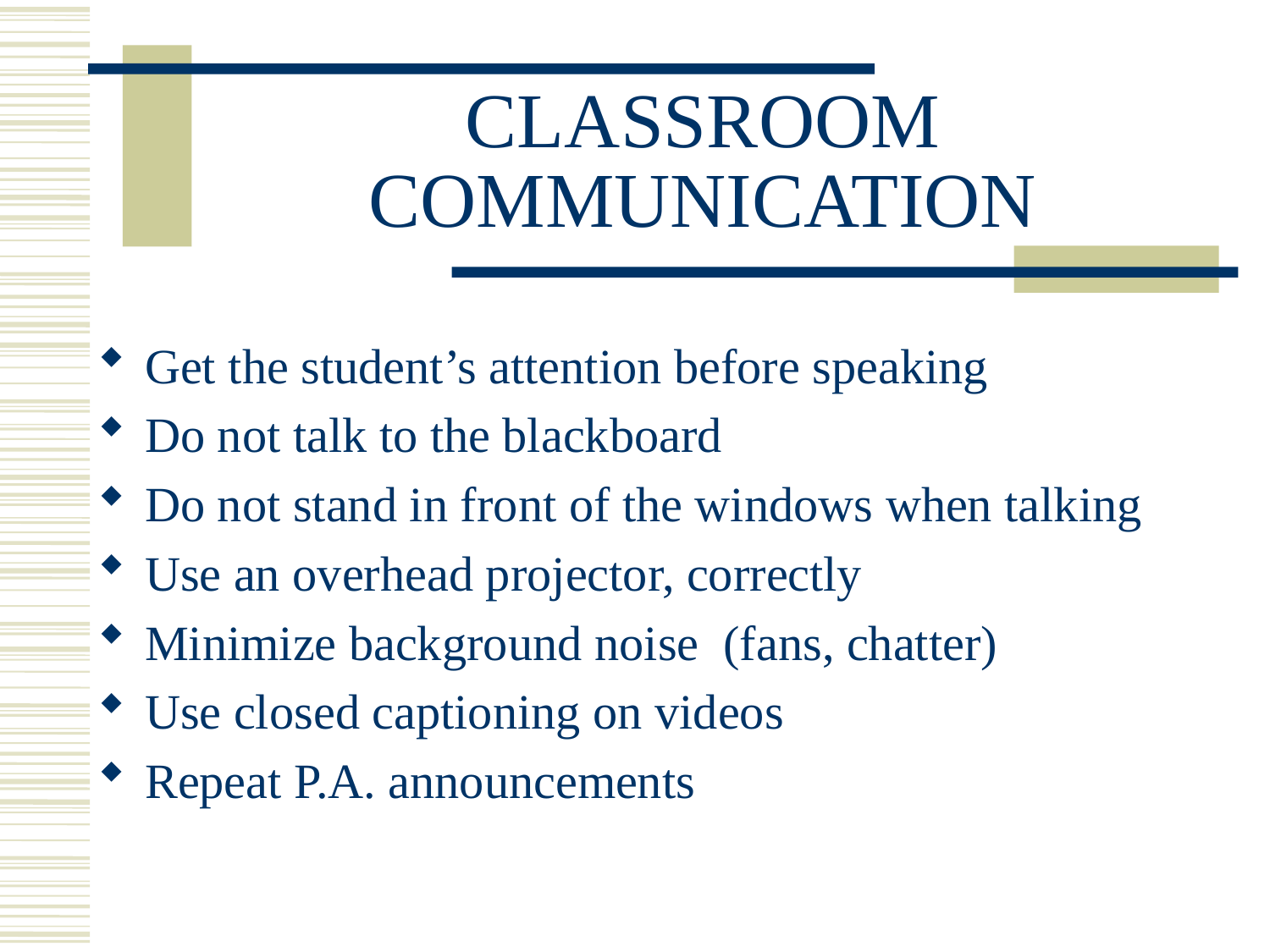

# CLASSROOM COMMUNICATION
Get the student’s attention before speaking
Do not talk to the blackboard
Do not stand in front of the windows when talking
Use an overhead projector, correctly
Minimize background noise  (fans, chatter)
Use closed captioning on videos
Repeat P.A. announcements